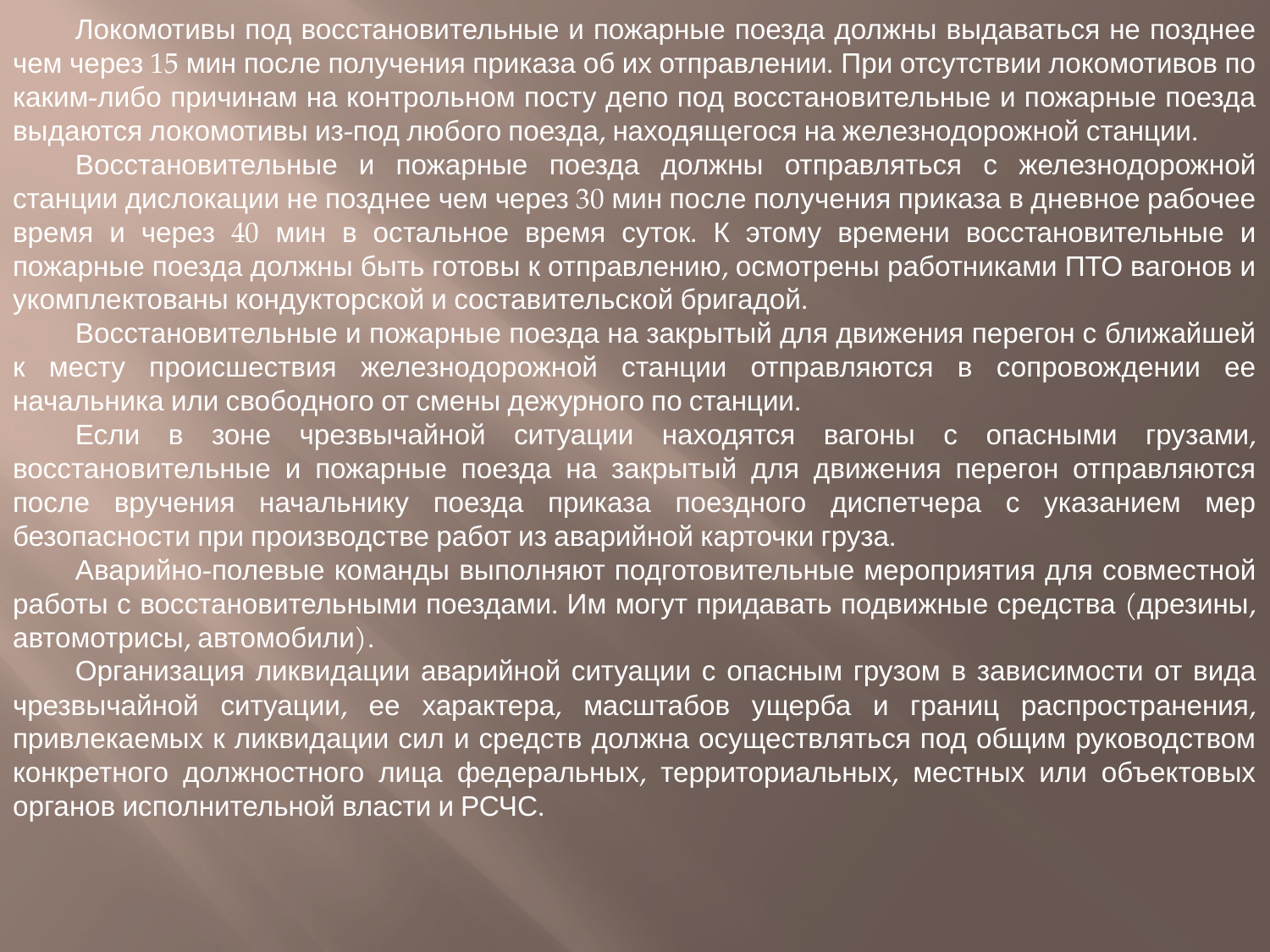

Локомотивы под восстановительные и пожарные поезда должны выдаваться не позднее чем через 15 мин после получения приказа об их отправлении. При отсутствии локомотивов по каким-либо причинам на контрольном посту депо под восстановительные и пожарные поезда выдаются локомотивы из-под любого поезда, находящегося на железнодорожной станции.
Восстановительные и пожарные поезда должны отправляться с железнодорожной станции дислокации не позднее чем через 30 мин после получения приказа в дневное рабочее время и через 40 мин в остальное время суток. К этому времени восстановительные и пожарные поезда должны быть готовы к отправлению, осмотрены работниками ПТО вагонов и укомплектованы кондукторской и составительской бригадой.
Восстановительные и пожарные поезда на закрытый для движения перегон с ближайшей к месту происшествия железнодорожной станции отправляются в сопровождении ее начальника или свободного от смены дежурного по станции.
Если в зоне чрезвычайной ситуации находятся вагоны с опасными грузами, восстановительные и пожарные поезда на закрытый для движения перегон отправляются после вручения начальнику поезда приказа поездного диспетчера с указанием мер безопасности при производстве работ из аварийной карточки груза.
Аварийно-полевые команды выполняют подготовительные мероприятия для совместной работы с восстановительными поездами. Им могут придавать подвижные средства (дрезины, автомотрисы, автомобили).
Организация ликвидации аварийной ситуации с опасным грузом в зависимости от вида чрезвычайной ситуации, ее характера, масштабов ущерба и границ распространения, привлекаемых к ликвидации сил и средств должна осуществляться под общим руководством конкретного должностного лица федеральных, территориальных, местных или объектовых органов исполнительной власти и РСЧС.